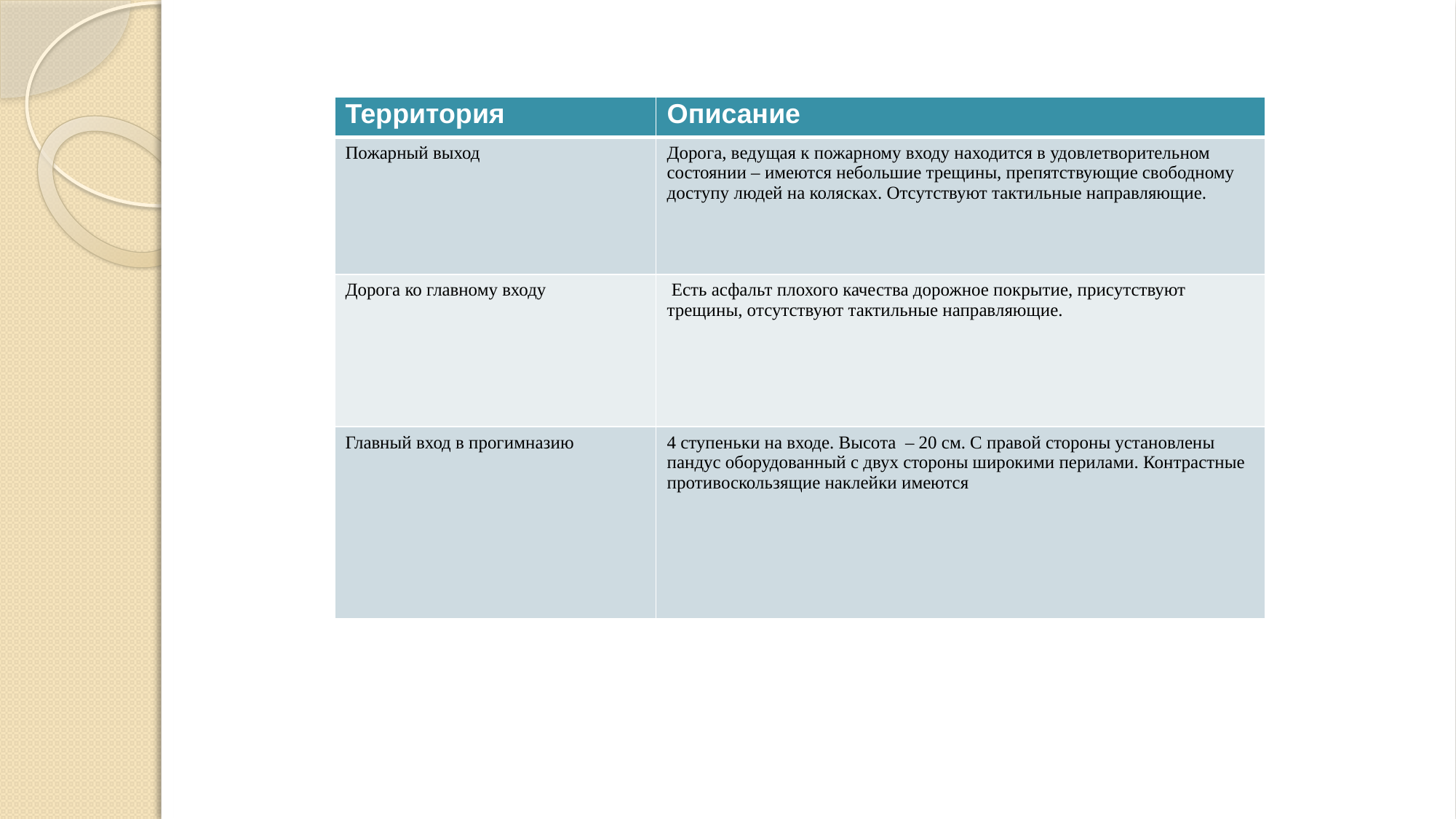

| Территория | Описание |
| --- | --- |
| Пожарный выход | Дорога, ведущая к пожарному входу находится в удовлетворительном состоянии – имеются небольшие трещины, препятствующие свободному доступу людей на колясках. Отсутствуют тактильные направляющие. |
| Дорога ко главному входу | Есть асфальт плохого качества дорожное покрытие, присутствуют трещины, отсутствуют тактильные направляющие. |
| Главный вход в прогимназию | 4 ступеньки на входе. Высота – 20 см. С правой стороны установлены пандус оборудованный с двух стороны широкими перилами. Контрастные противоскользящие наклейки имеются |